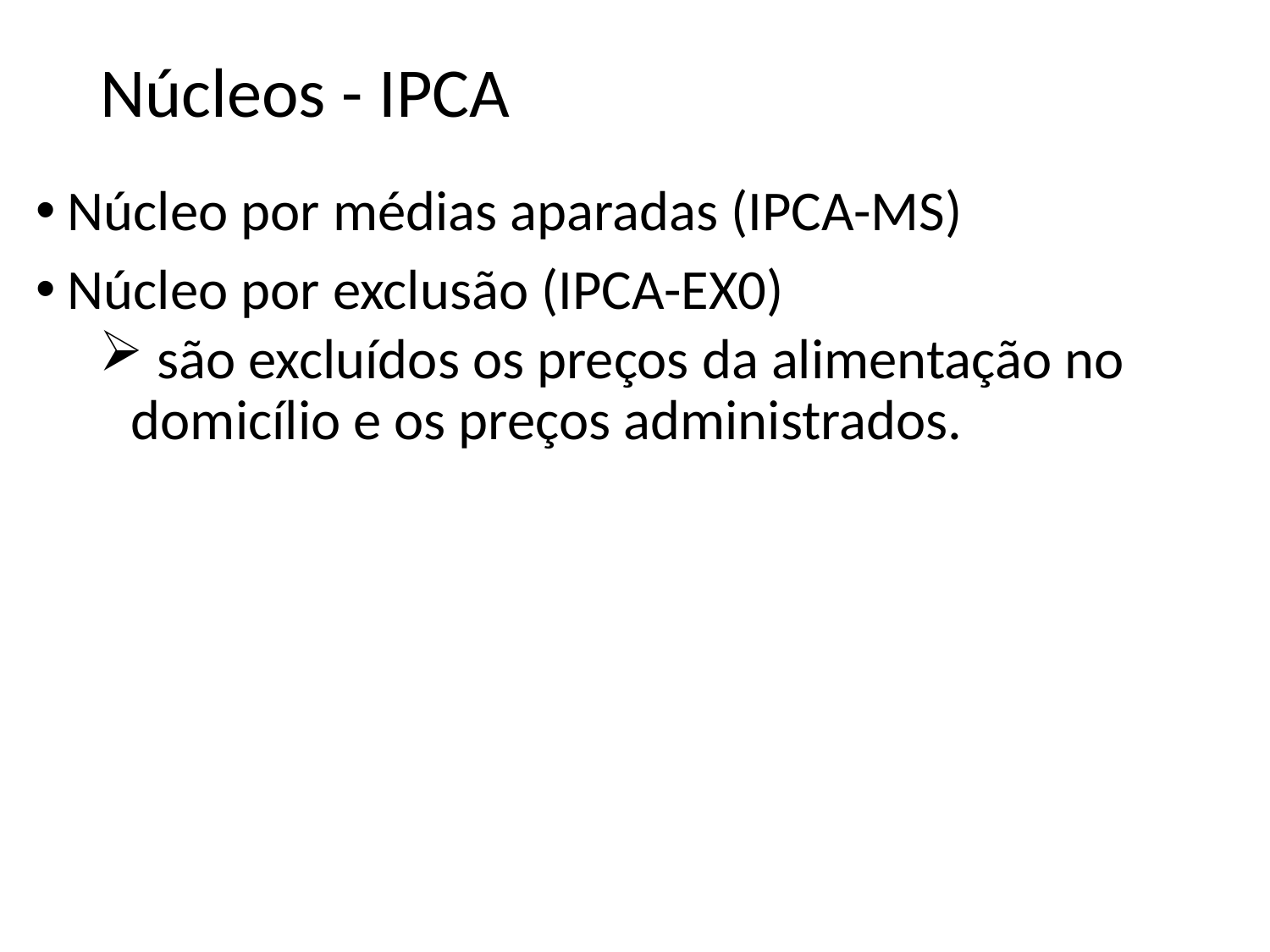

# Núcleos - IPCA
Núcleo por médias aparadas (IPCA-MS)
Núcleo por exclusão (IPCA-EX0)
 são excluídos os preços da alimentação no domicílio e os preços administrados.